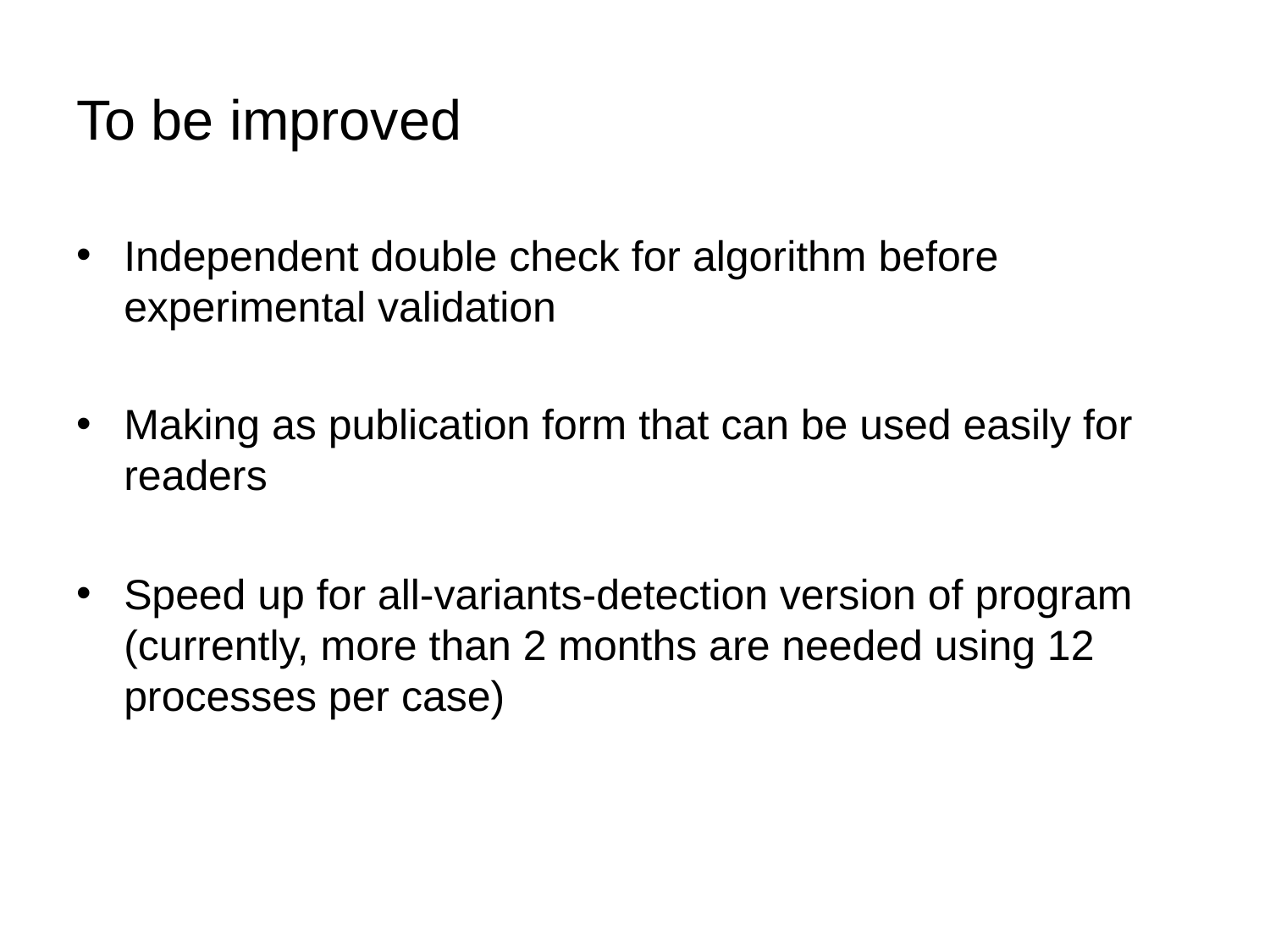

# To be improved
Independent double check for algorithm before experimental validation

Making as publication form that can be used easily for readers

Speed up for all-variants-detection version of program (currently, more than 2 months are needed using 12 processes per case)